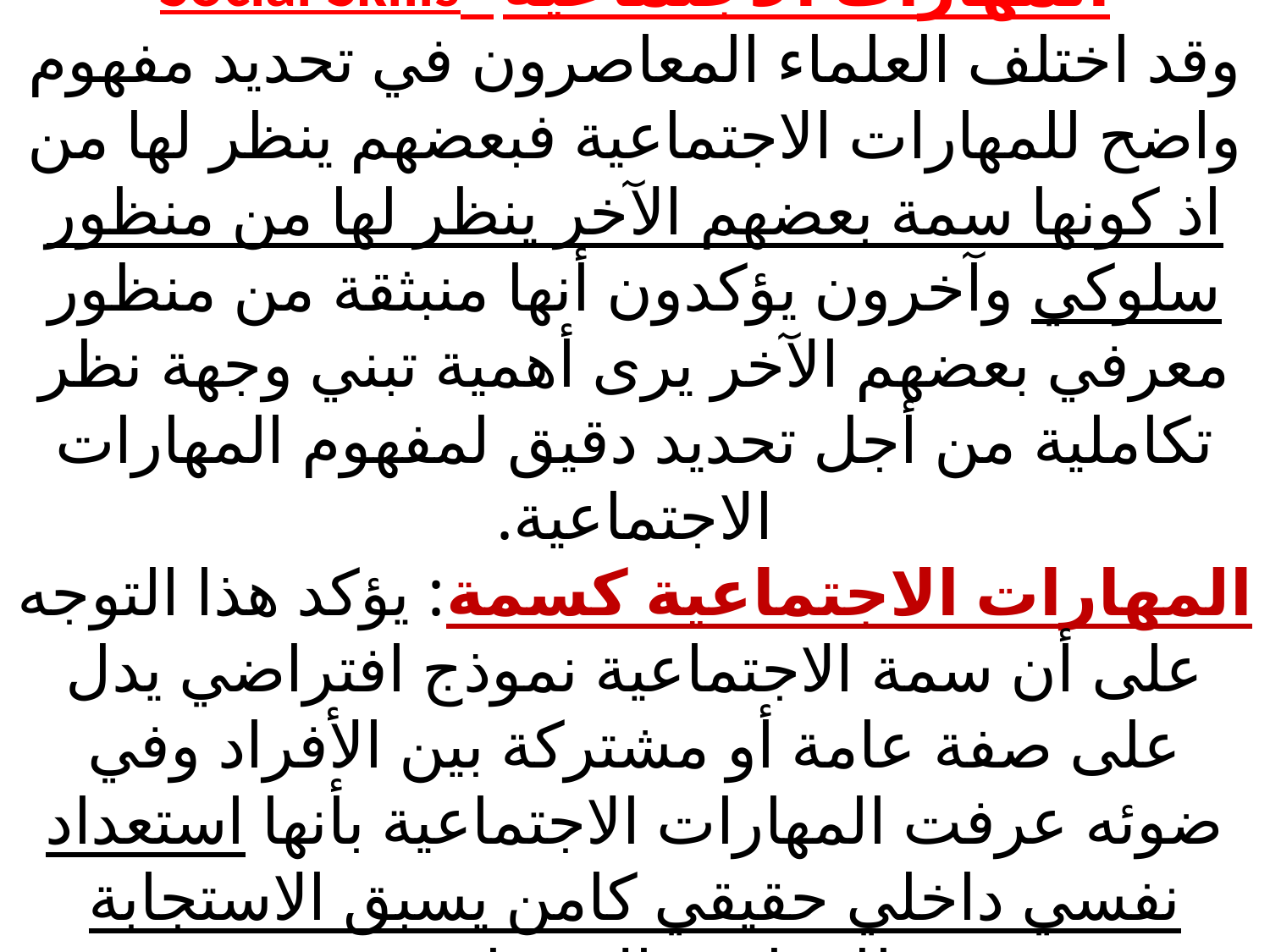

# المهارات الاجتماعية   Social Skills وقد اختلف العلماء المعاصرون في تحديد مفهوم واضح للمهارات الاجتماعية فبعضهم ينظر لها من اذ كونها سمة بعضهم الآخر ينظر لها من منظور سلوكي وآخرون يؤكدون أنها منبثقة من منظور معرفي بعضهم الآخر يرى أهمية تبني وجهة نظر تكاملية من أجل تحديد دقيق لمفهوم المهارات الاجتماعية. المهارات الاجتماعية كسمة: يؤكد هذا التوجه على أن سمة الاجتماعية نموذج افتراضي يدل على صفة عامة أو مشتركة بين الأفراد وفي ضوئه عرفت المهارات الاجتماعية بأنها استعداد نفسي داخلي حقيقي كامن يسبق الاستجابة للمواقف الاجتماعية.